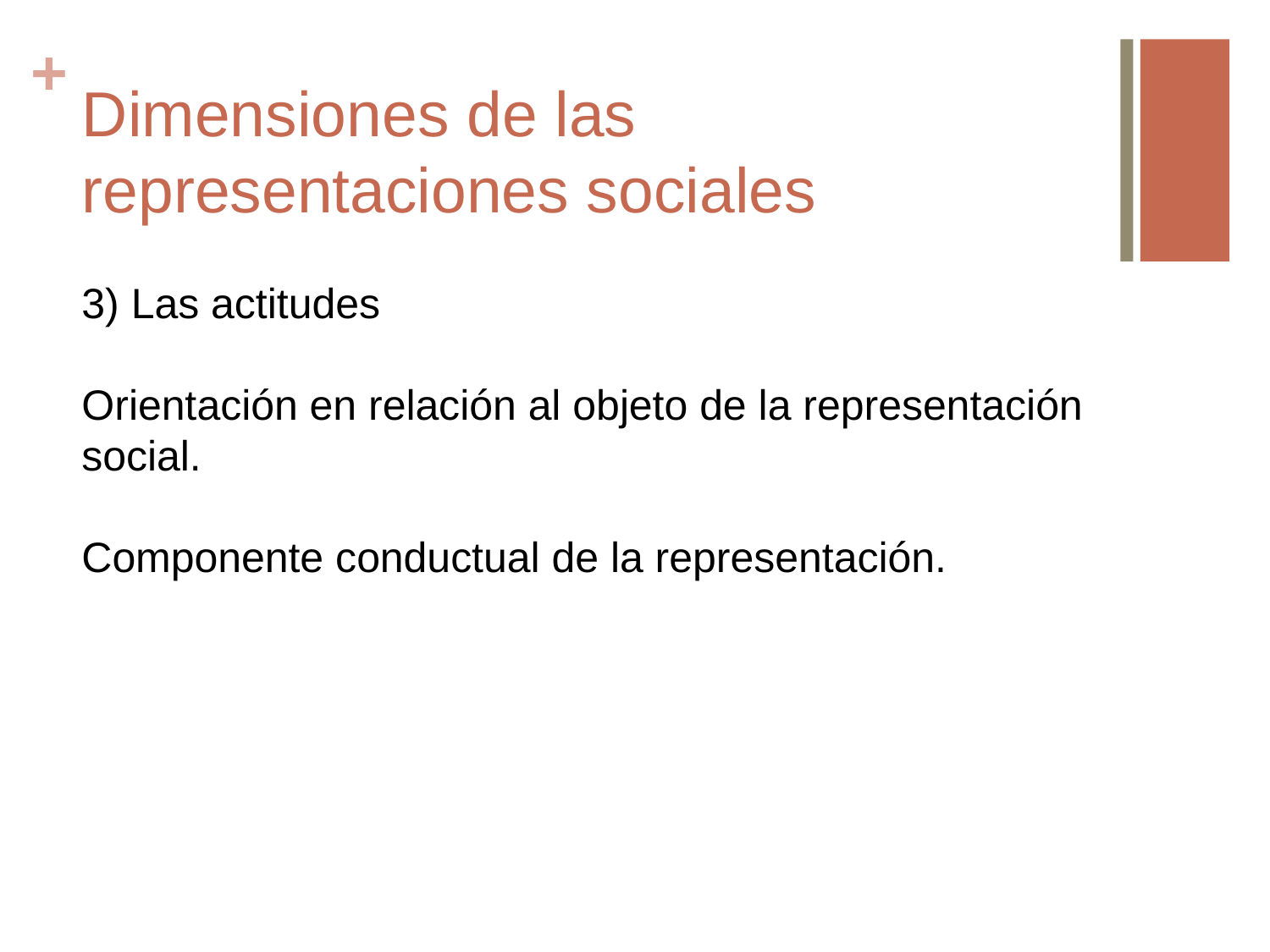

# Dimensiones de las representaciones sociales

3) Las actitudes

Orientación en relación al objeto de la representación social.

Componente conductual de la representación.